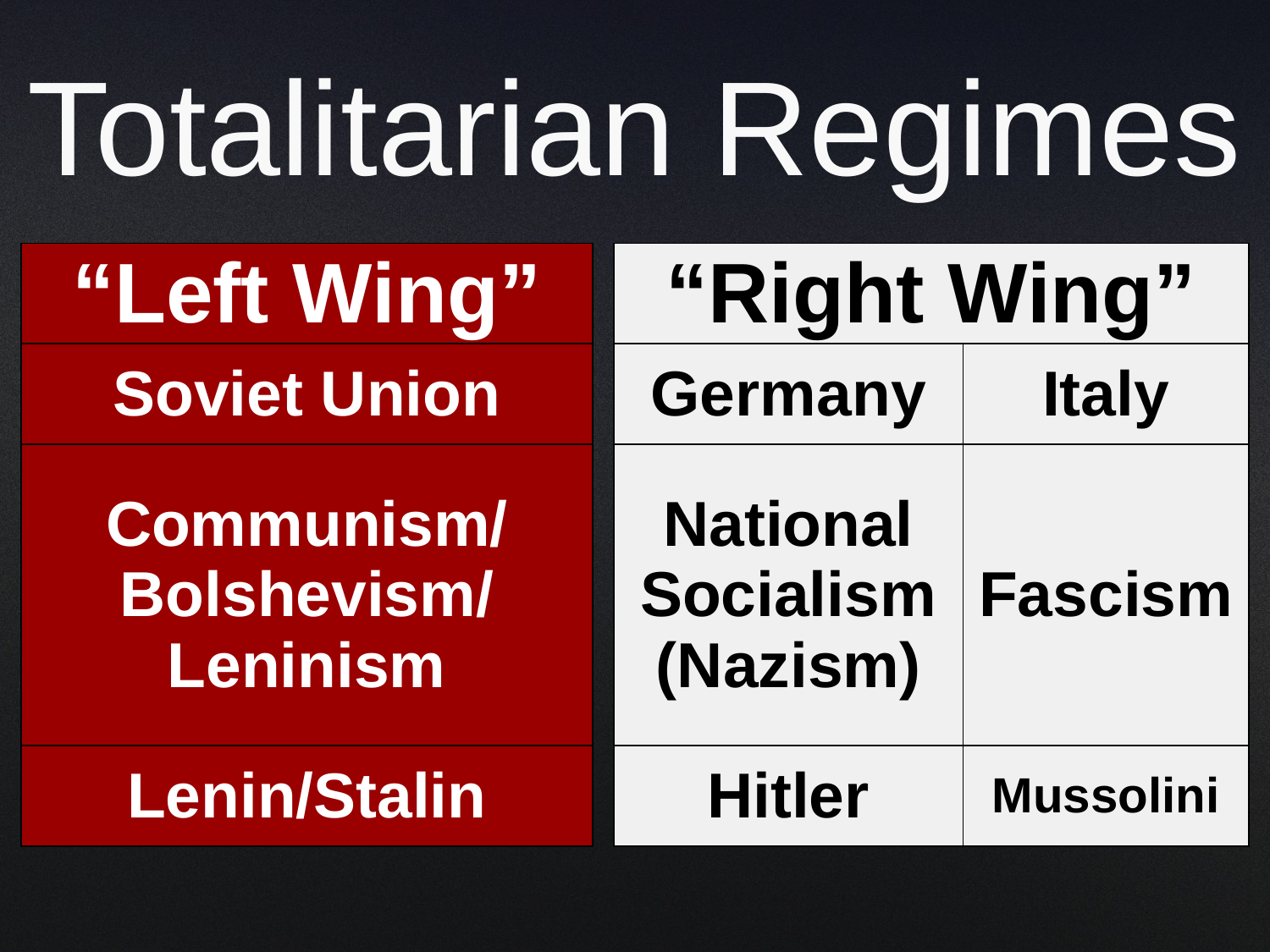

# Totalitarian Regimes
| “Left Wing” |
| --- |
| Soviet Union |
| Communism/ Bolshevism/ Leninism |
| Lenin/Stalin |
| “Right Wing” |  |
| --- | --- |
| Germany | Italy |
| National Socialism (Nazism) | Fascism |
| Hitler | Mussolini |